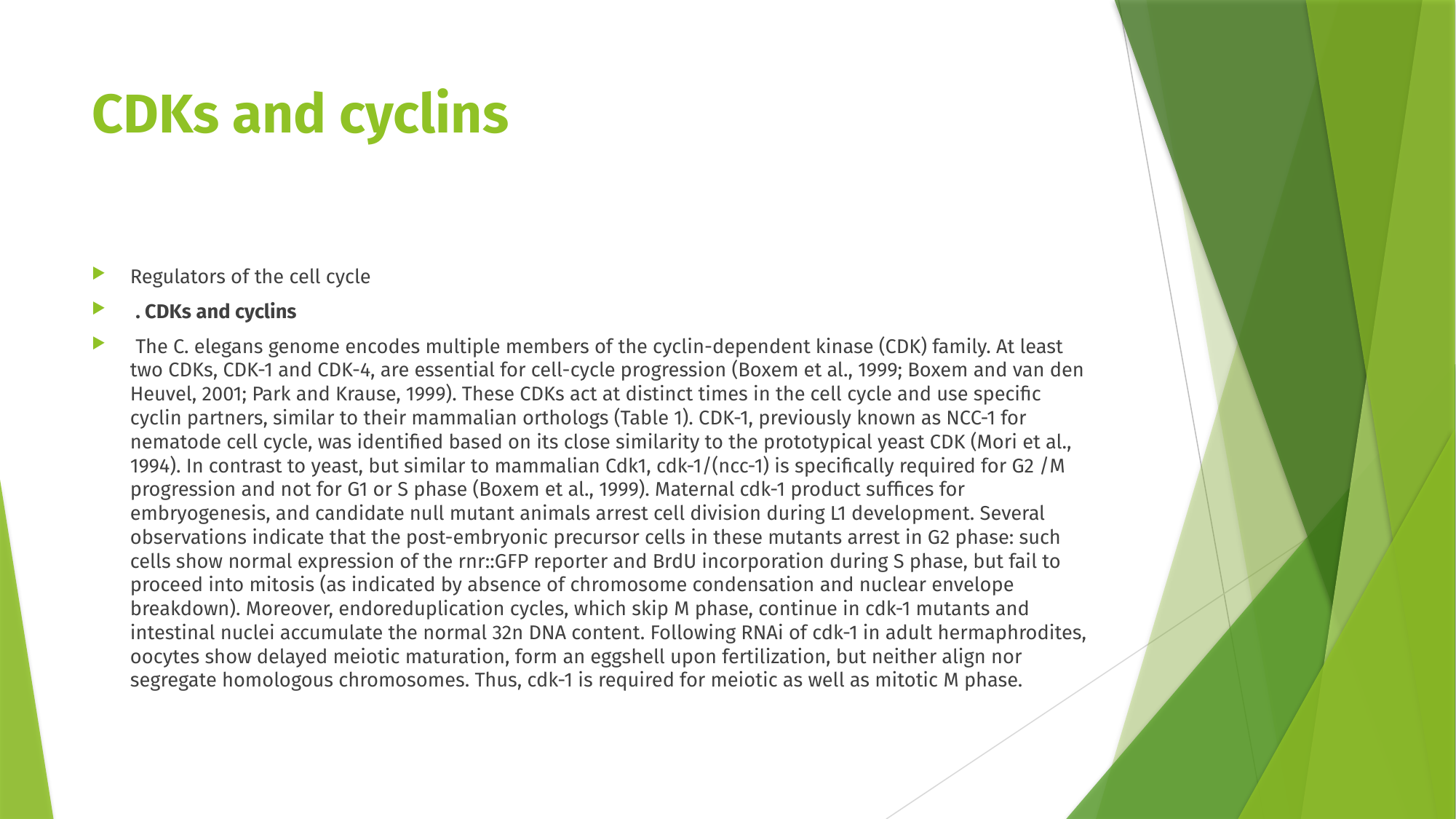

# CDKs and cyclins
Regulators of the cell cycle
 . CDKs and cyclins
 The C. elegans genome encodes multiple members of the cyclin-dependent kinase (CDK) family. At least two CDKs, CDK-1 and CDK-4, are essential for cell-cycle progression (Boxem et al., 1999; Boxem and van den Heuvel, 2001; Park and Krause, 1999). These CDKs act at distinct times in the cell cycle and use specific cyclin partners, similar to their mammalian orthologs (Table 1). CDK-1, previously known as NCC-1 for nematode cell cycle, was identified based on its close similarity to the prototypical yeast CDK (Mori et al., 1994). In contrast to yeast, but similar to mammalian Cdk1, cdk-1/(ncc-1) is specifically required for G2 /M progression and not for G1 or S phase (Boxem et al., 1999). Maternal cdk-1 product suffices for embryogenesis, and candidate null mutant animals arrest cell division during L1 development. Several observations indicate that the post-embryonic precursor cells in these mutants arrest in G2 phase: such cells show normal expression of the rnr::GFP reporter and BrdU incorporation during S phase, but fail to proceed into mitosis (as indicated by absence of chromosome condensation and nuclear envelope breakdown). Moreover, endoreduplication cycles, which skip M phase, continue in cdk-1 mutants and intestinal nuclei accumulate the normal 32n DNA content. Following RNAi of cdk-1 in adult hermaphrodites, oocytes show delayed meiotic maturation, form an eggshell upon fertilization, but neither align nor segregate homologous chromosomes. Thus, cdk-1 is required for meiotic as well as mitotic M phase.